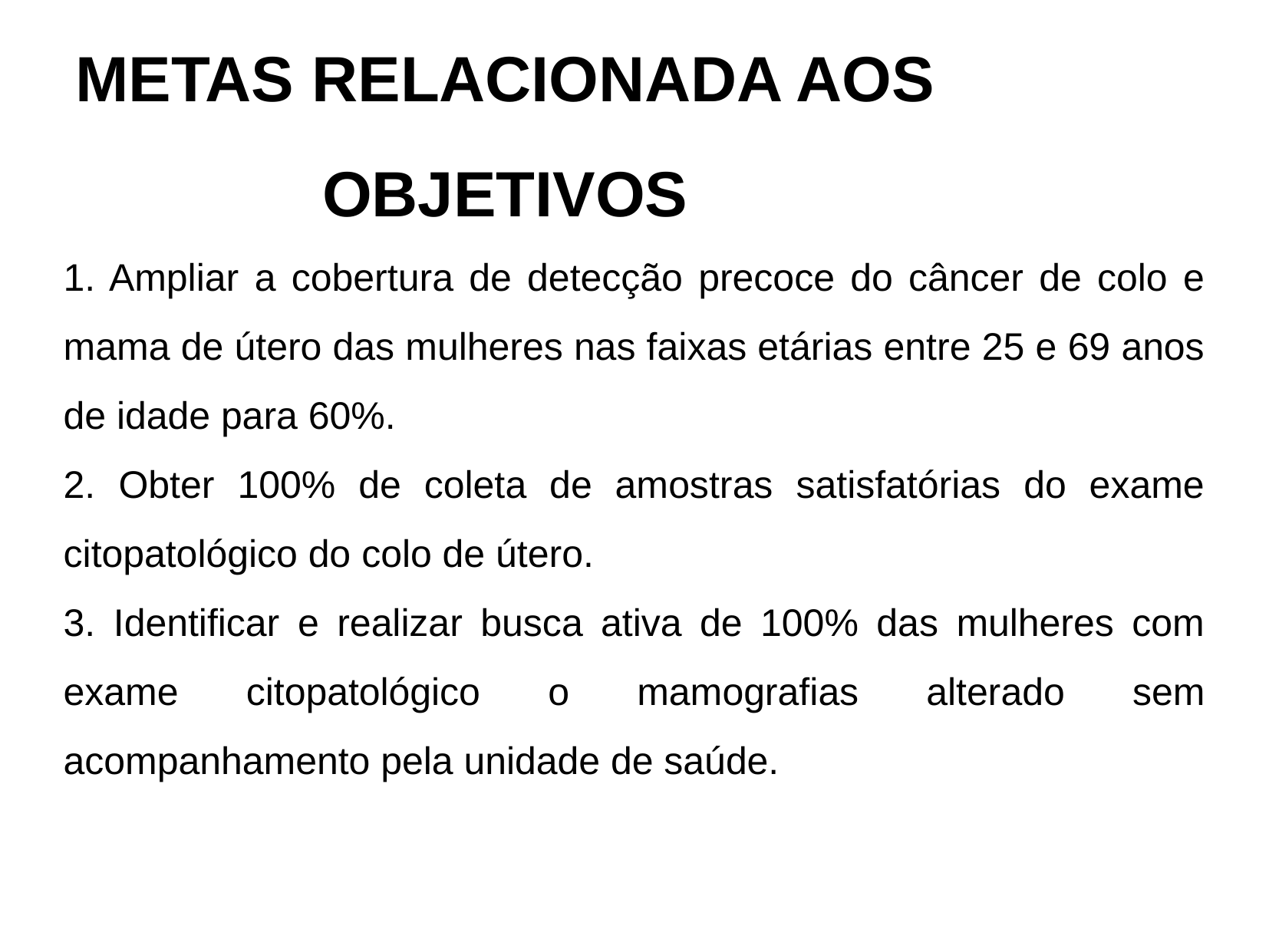

METAS RELACIONADA AOS OBJETIVOS
1. Ampliar a cobertura de detecção precoce do câncer de colo e mama de útero das mulheres nas faixas etárias entre 25 e 69 anos de idade para 60%.
2. Obter 100% de coleta de amostras satisfatórias do exame citopatológico do colo de útero.
3. Identificar e realizar busca ativa de 100% das mulheres com exame citopatológico o mamografias alterado sem acompanhamento pela unidade de saúde.